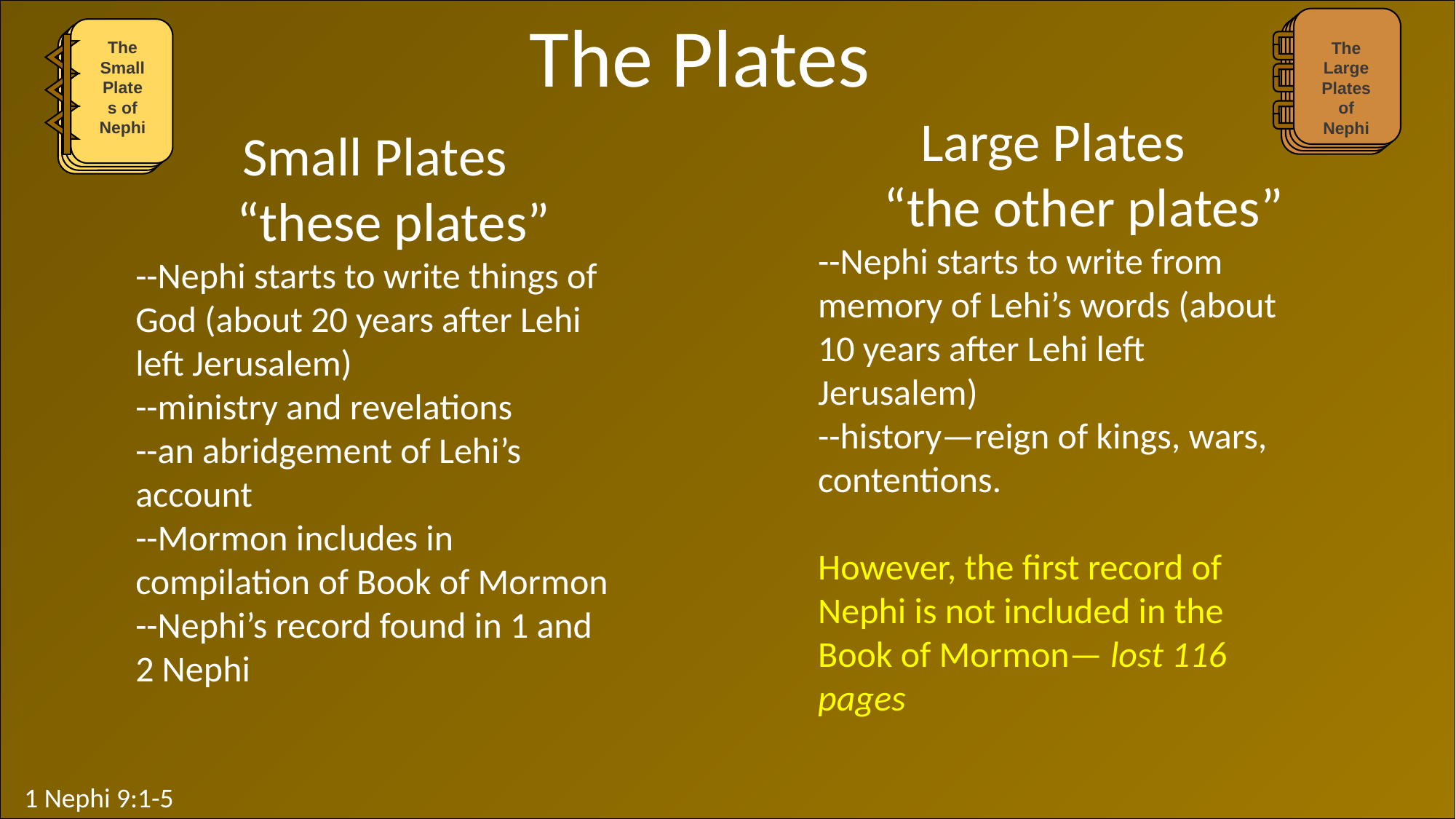

The Plates

The Large Plates of Nephi

The Small Plates of Nephi

Large Plates
     “the other plates”
--Nephi starts to write from memory of Lehi’s words (about 10 years after Lehi left Jerusalem)
--history—reign of kings, wars, contentions.

However, the first record of Nephi is not included in the  Book of Mormon— lost 116 pages

Small Plates
   “these plates”
--Nephi starts to write things of God (about 20 years after Lehi left Jerusalem)
--ministry and revelations
--an abridgement of Lehi’s account
--Mormon includes in compilation of Book of Mormon
--Nephi’s record found in 1 and 2 Nephi

1 Nephi 9:1-5